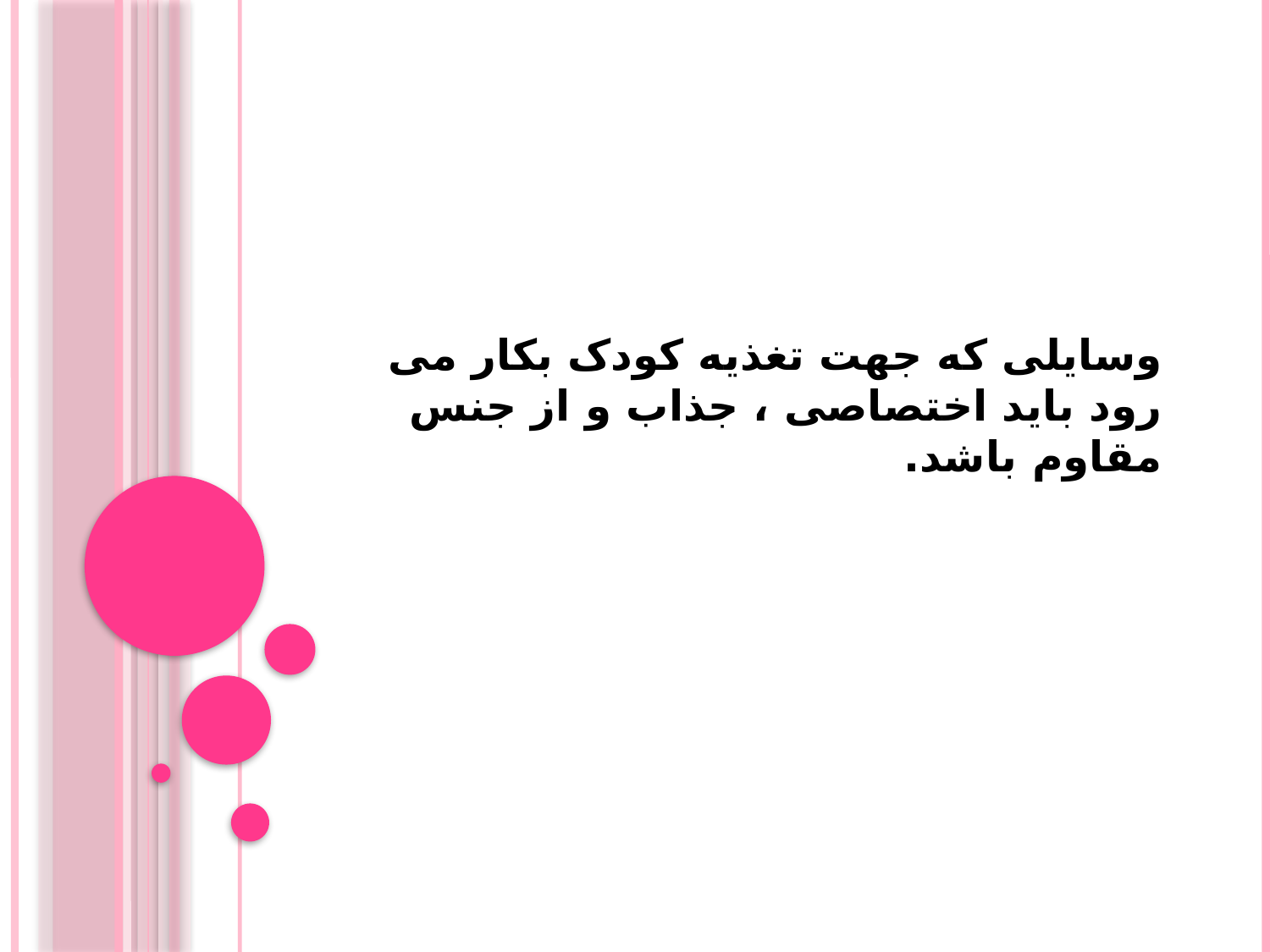

# وسایلی که جهت تغذیه کودک بکار می رود باید اختصاصی ، جذاب و از جنس مقاوم باشد.